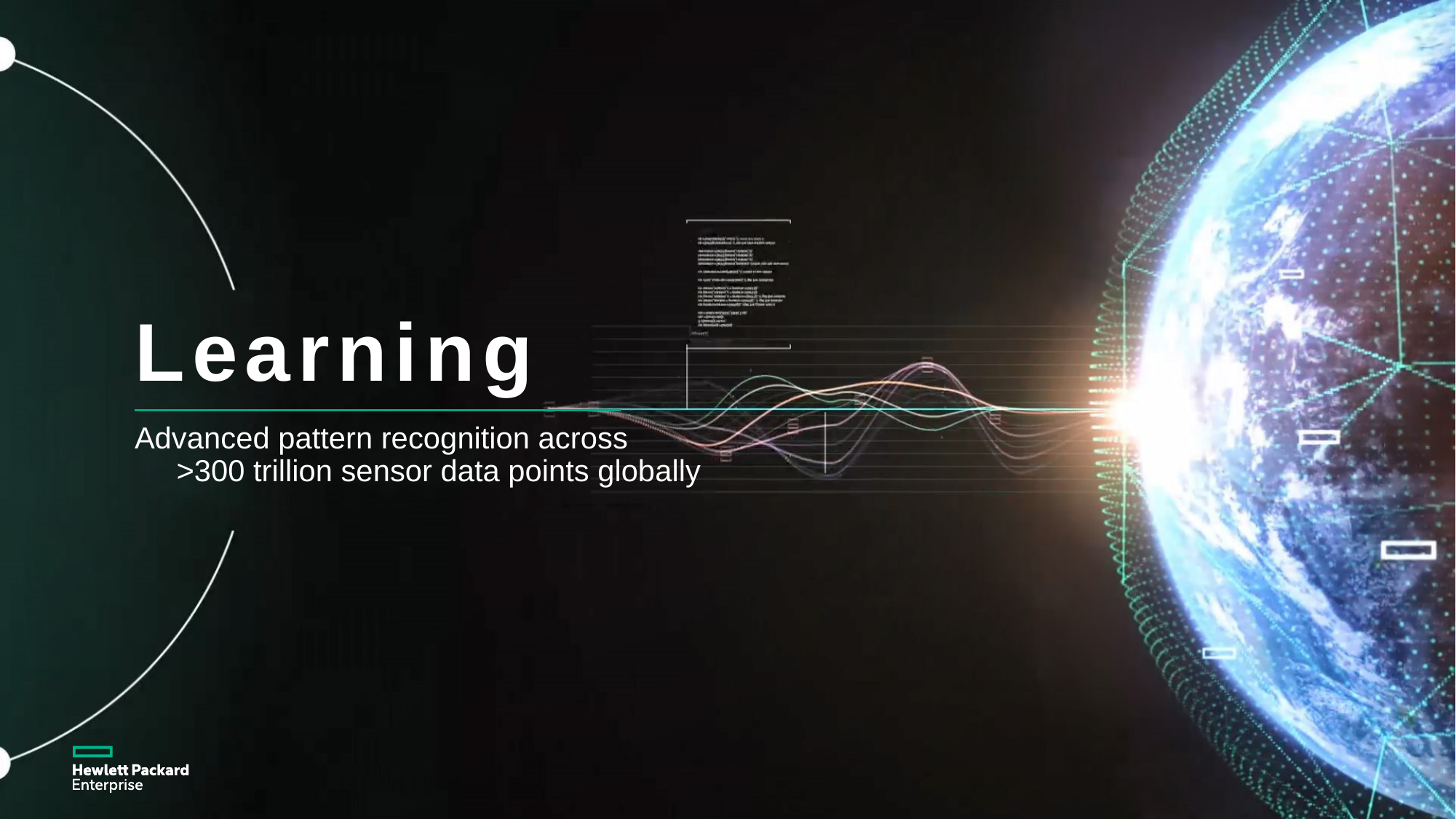

Learning
Advanced pattern recognition across                >300 trillion sensor data points globally